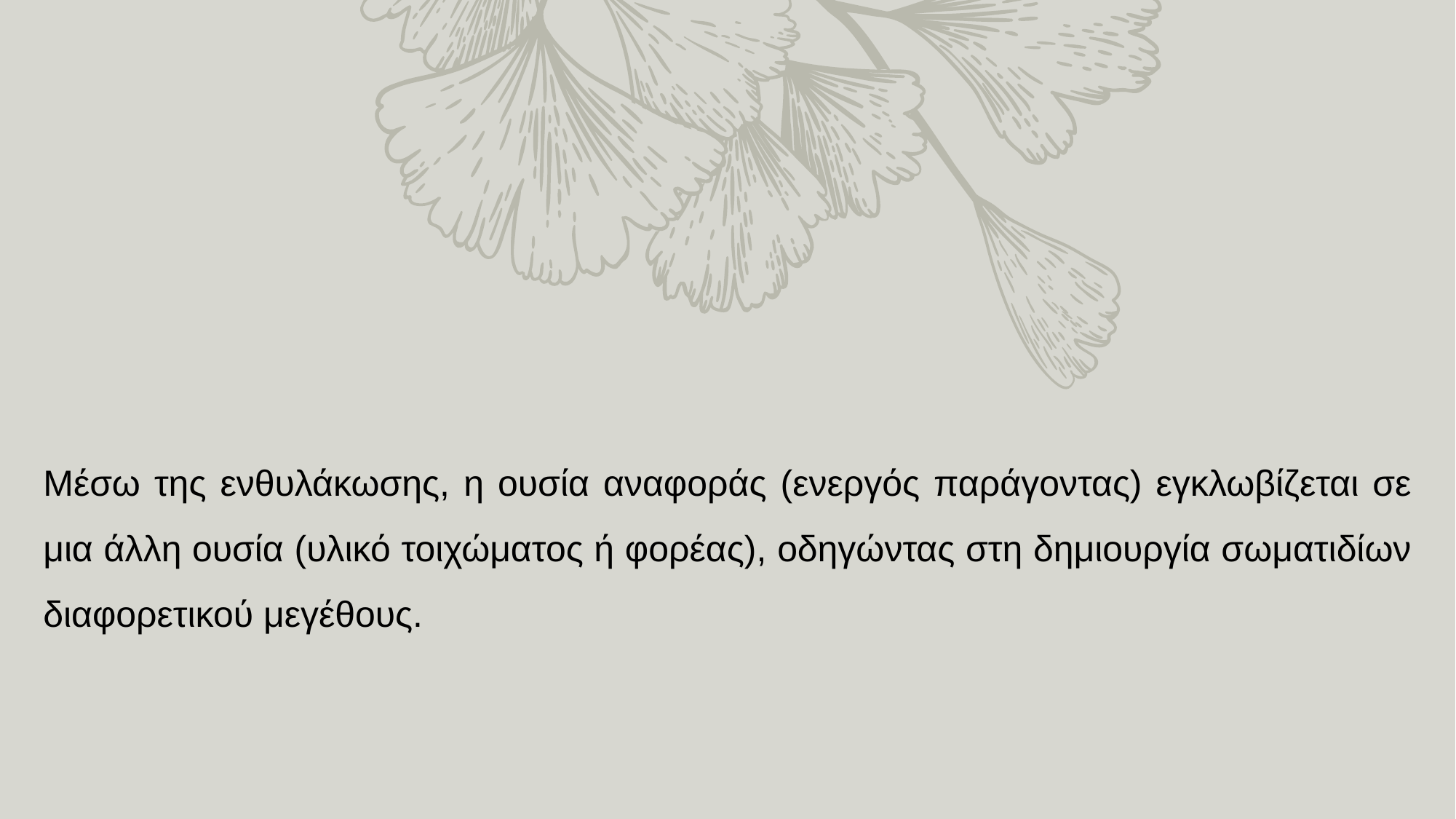

Μέσω της ενθυλάκωσης, η ουσία αναφοράς (ενεργός παράγοντας) εγκλωβίζεται σε μια άλλη ουσία (υλικό τοιχώματος ή φορέας), οδηγώντας στη δημιουργία σωματιδίων διαφορετικού μεγέθους.